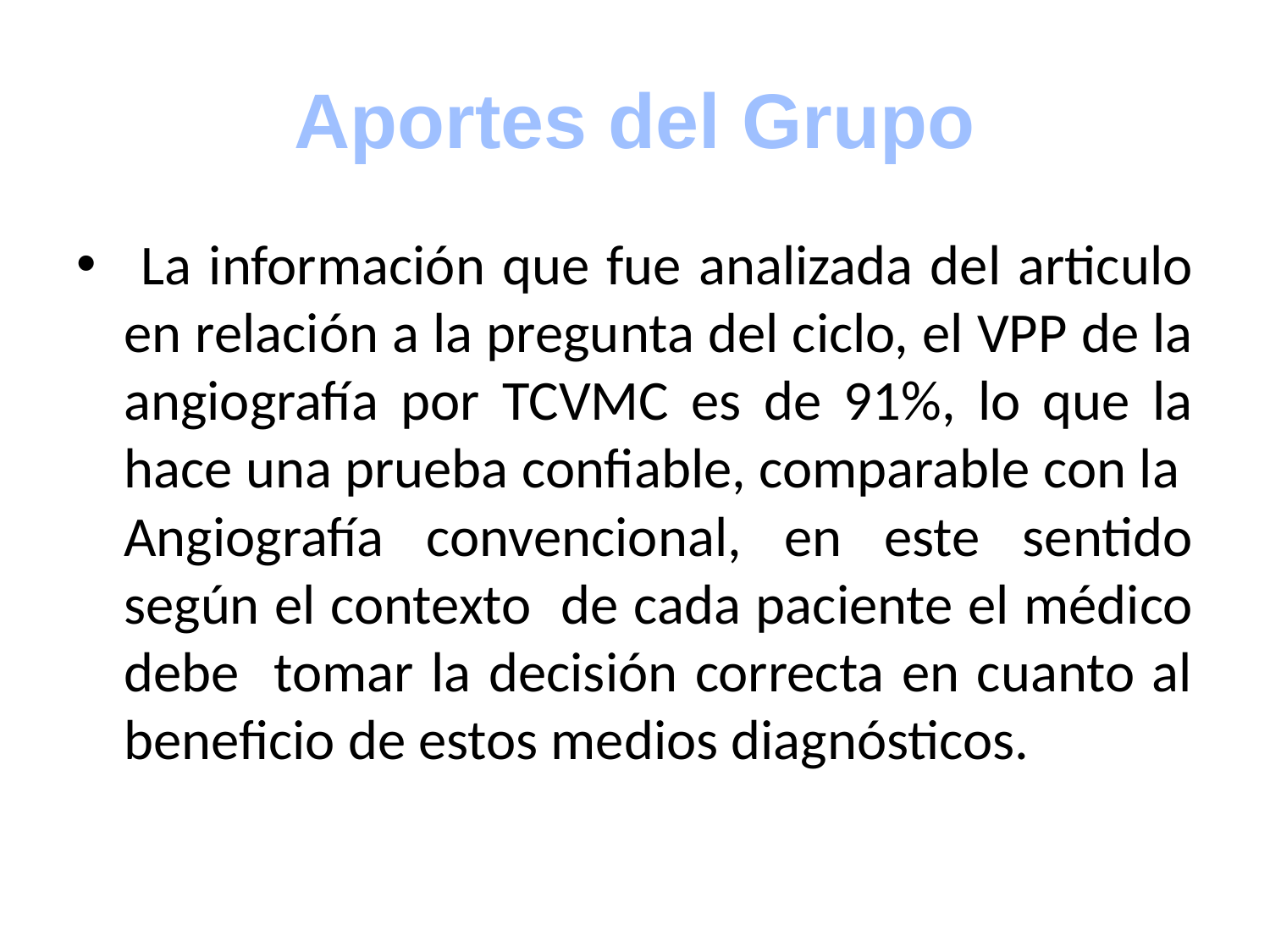

# Aportes del Grupo
 La información que fue analizada del articulo en relación a la pregunta del ciclo, el VPP de la angiografía por TCVMC es de 91%, lo que la hace una prueba confiable, comparable con la  Angiografía convencional, en este sentido según el contexto  de cada paciente el médico debe  tomar la decisión correcta en cuanto al beneficio de estos medios diagnósticos.